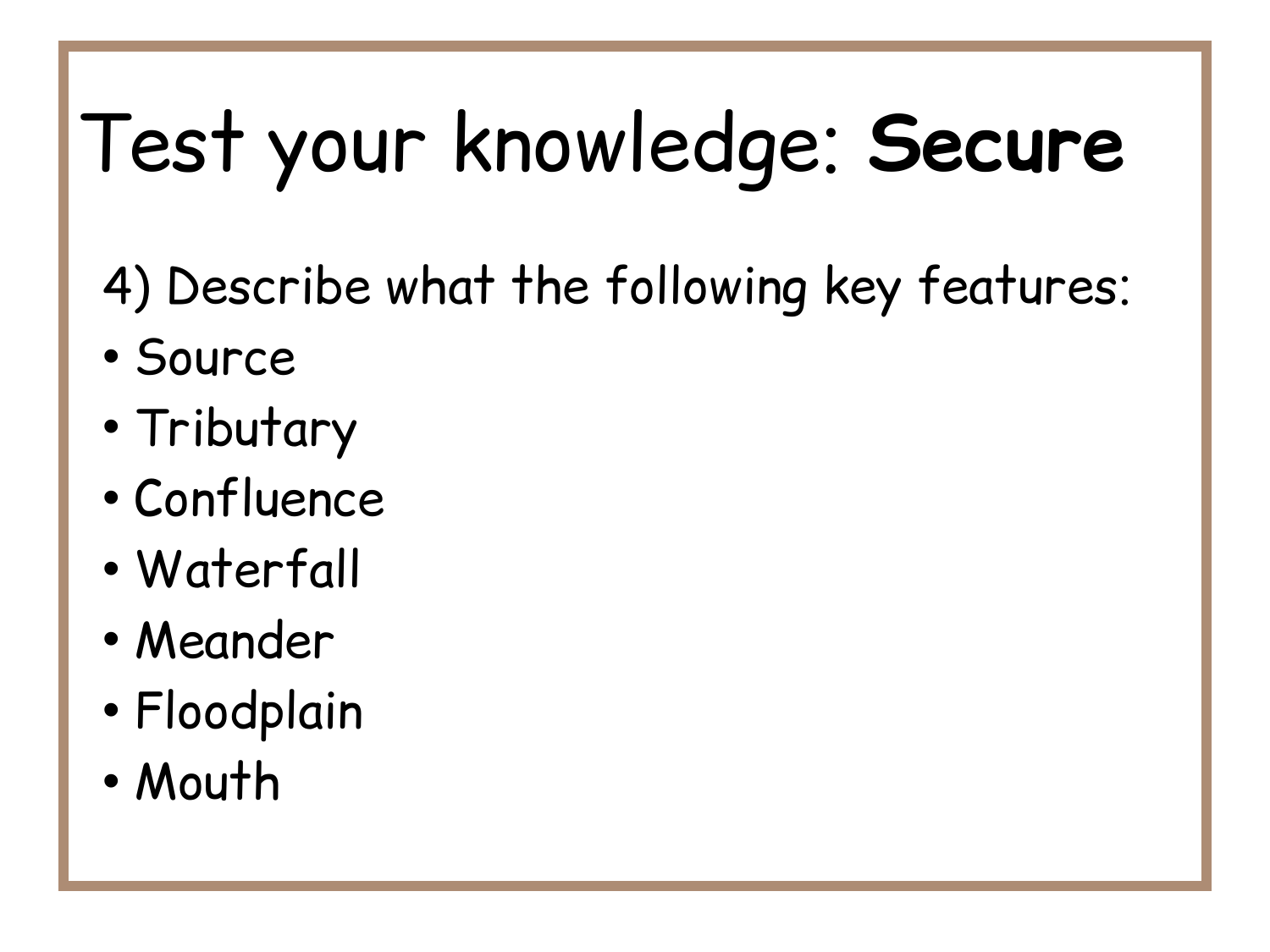

# Test your knowledge: Secure
4) Describe what the following key features:
Source
Tributary
Confluence
Waterfall
Meander
Floodplain
Mouth